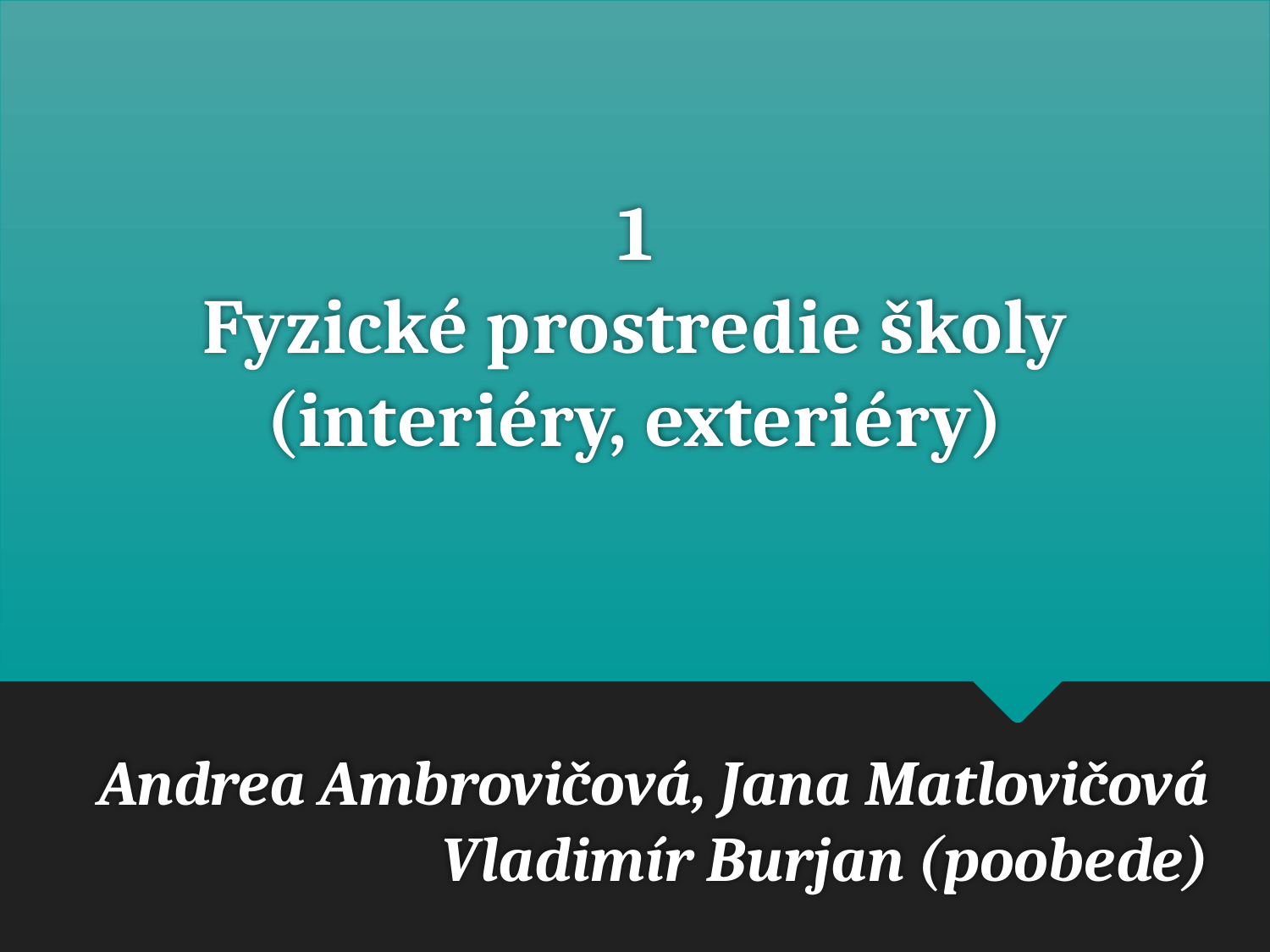

# 1 Fyzické prostredie školy (interiéry, exteriéry)

Andrea Ambrovičová, Jana Matlovičová
Vladimír Burjan (poobede)